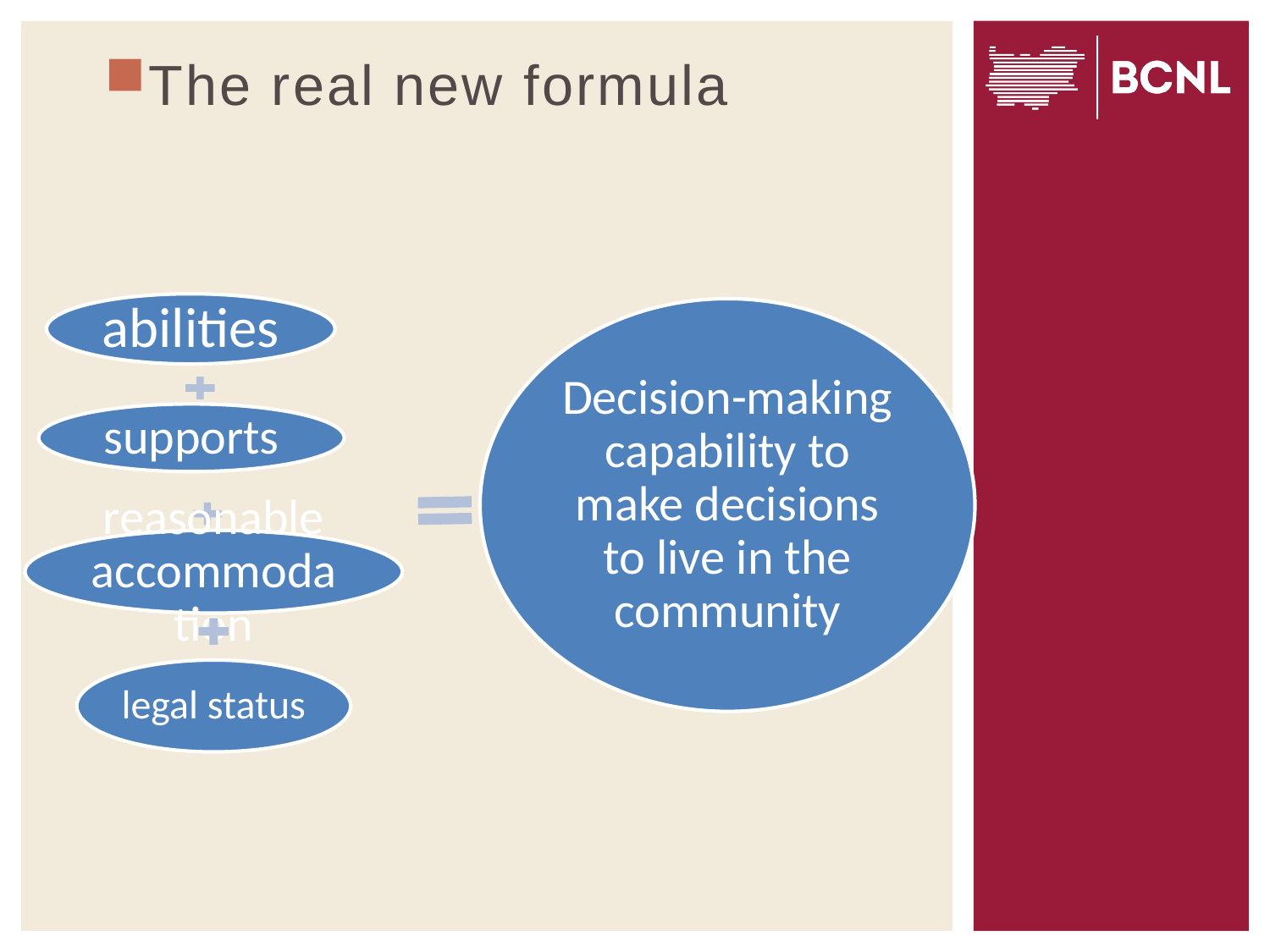

The real new formula
#
abilities

supports

reasonable accommodation

legal status

Decision-making capability to make decisions to live in the community